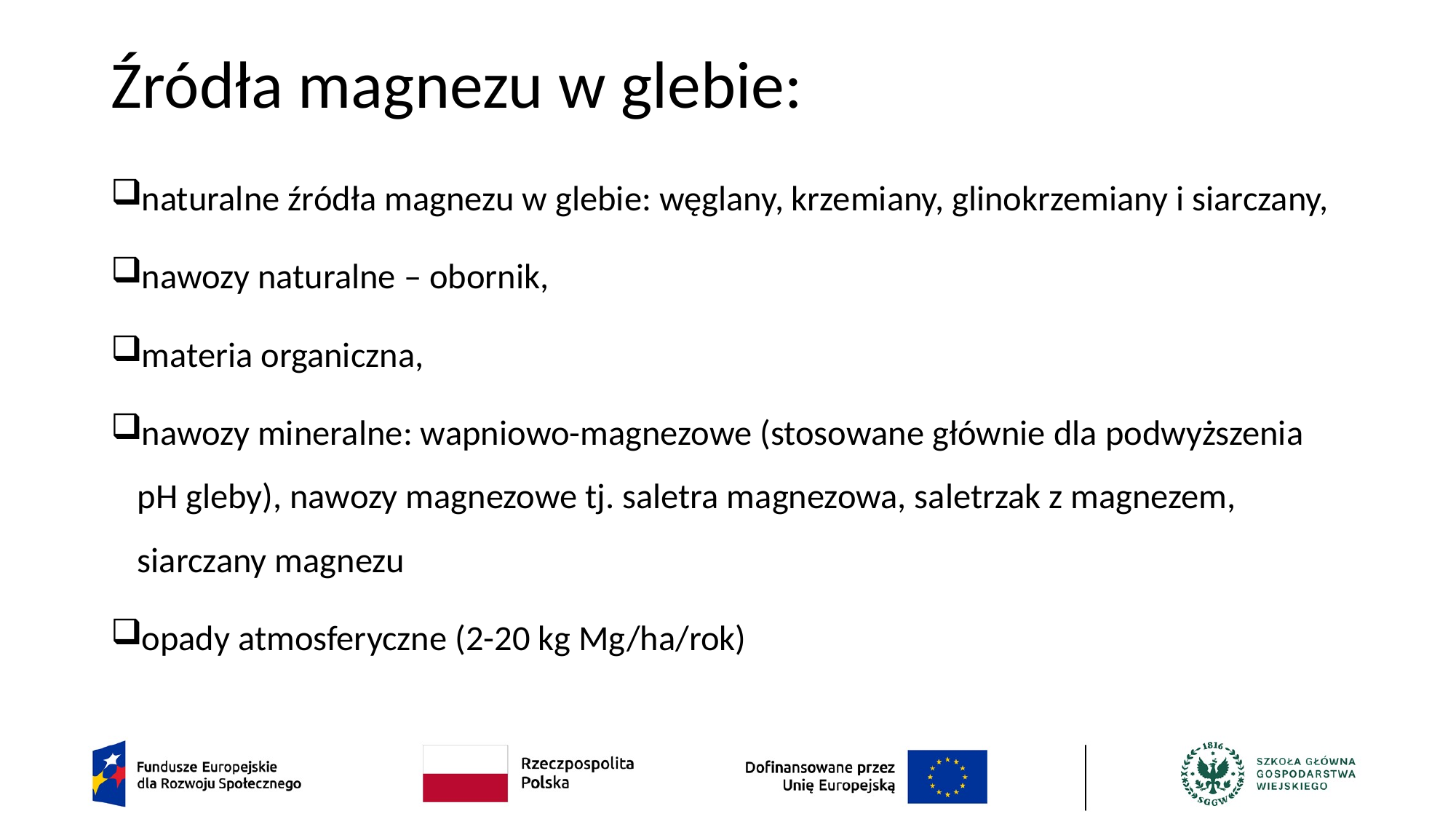

# Źródła magnezu w glebie:
naturalne źródła magnezu w glebie: węglany, krzemiany, glinokrzemiany i siarczany,
nawozy naturalne – obornik,
materia organiczna,
nawozy mineralne: wapniowo-magnezowe (stosowane głównie dla podwyższenia pH gleby), nawozy magnezowe tj. saletra magnezowa, saletrzak z magnezem, siarczany magnezu
opady atmosferyczne (2-20 kg Mg/ha/rok)